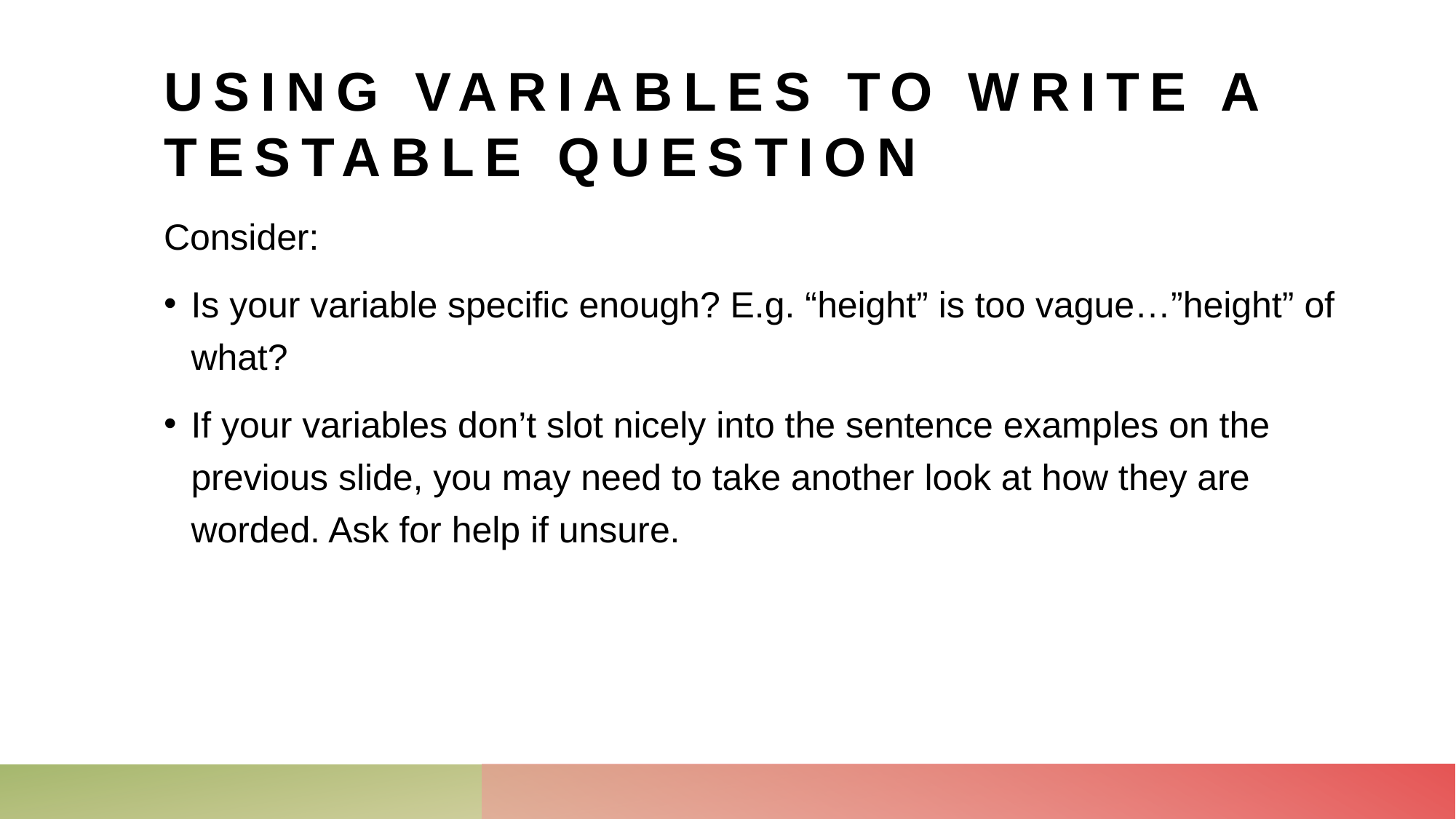

# Using Variables to write a testable question
Consider:
Is your variable specific enough? E.g. “height” is too vague…”height” of what?
If your variables don’t slot nicely into the sentence examples on the previous slide, you may need to take another look at how they are worded. Ask for help if unsure.